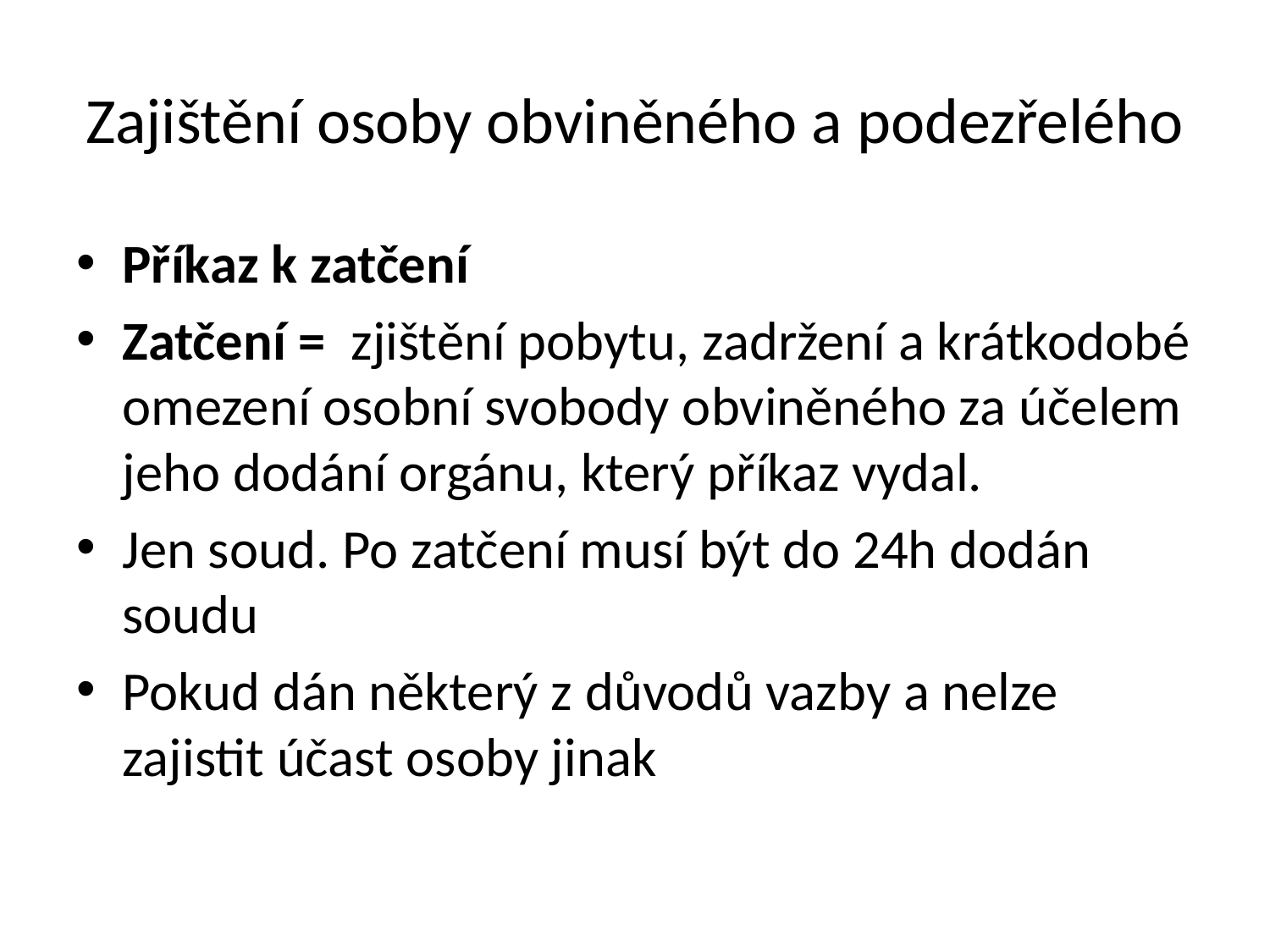

# Zajištění osoby obviněného a podezřelého
Příkaz k zatčení
Zatčení =  zjištění pobytu, zadržení a krátkodobé omezení osobní svobody obviněného za účelem jeho dodání orgánu, který příkaz vydal.
Jen soud. Po zatčení musí být do 24h dodán soudu
Pokud dán některý z důvodů vazby a nelze zajistit účast osoby jinak